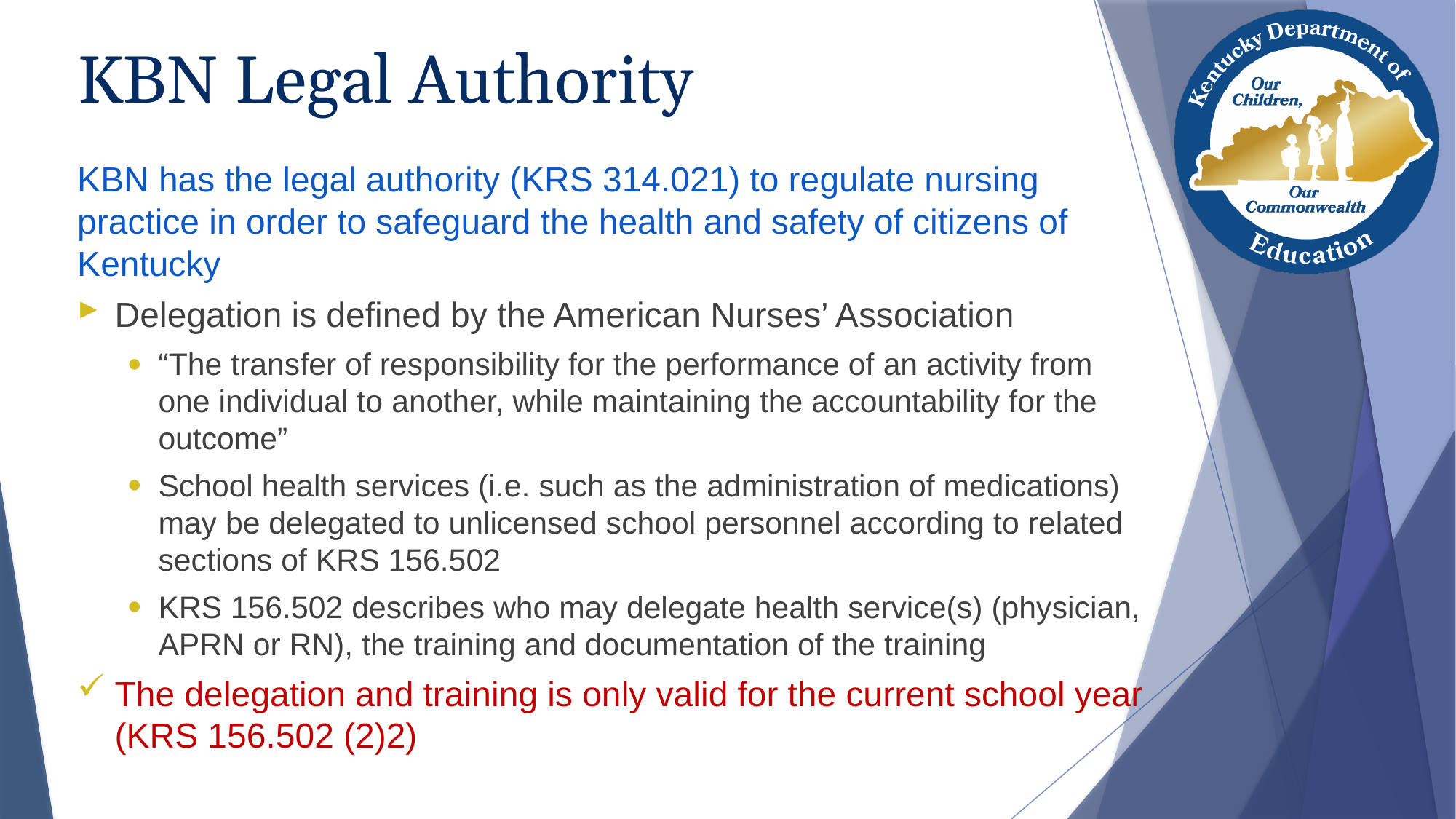

# KBN Legal Authority
KBN has the legal authority (KRS 314.021) to regulate nursing practice in order to safeguard the health and safety of citizens of Kentucky
Delegation is defined by the American Nurses’ Association
“The transfer of responsibility for the performance of an activity from one individual to another, while maintaining the accountability for the outcome”
School health services (i.e. such as the administration of medications) may be delegated to unlicensed school personnel according to related sections of KRS 156.502
KRS 156.502 describes who may delegate health service(s) (physician, APRN or RN), the training and documentation of the training
The delegation and training is only valid for the current school year (KRS 156.502 (2)2)